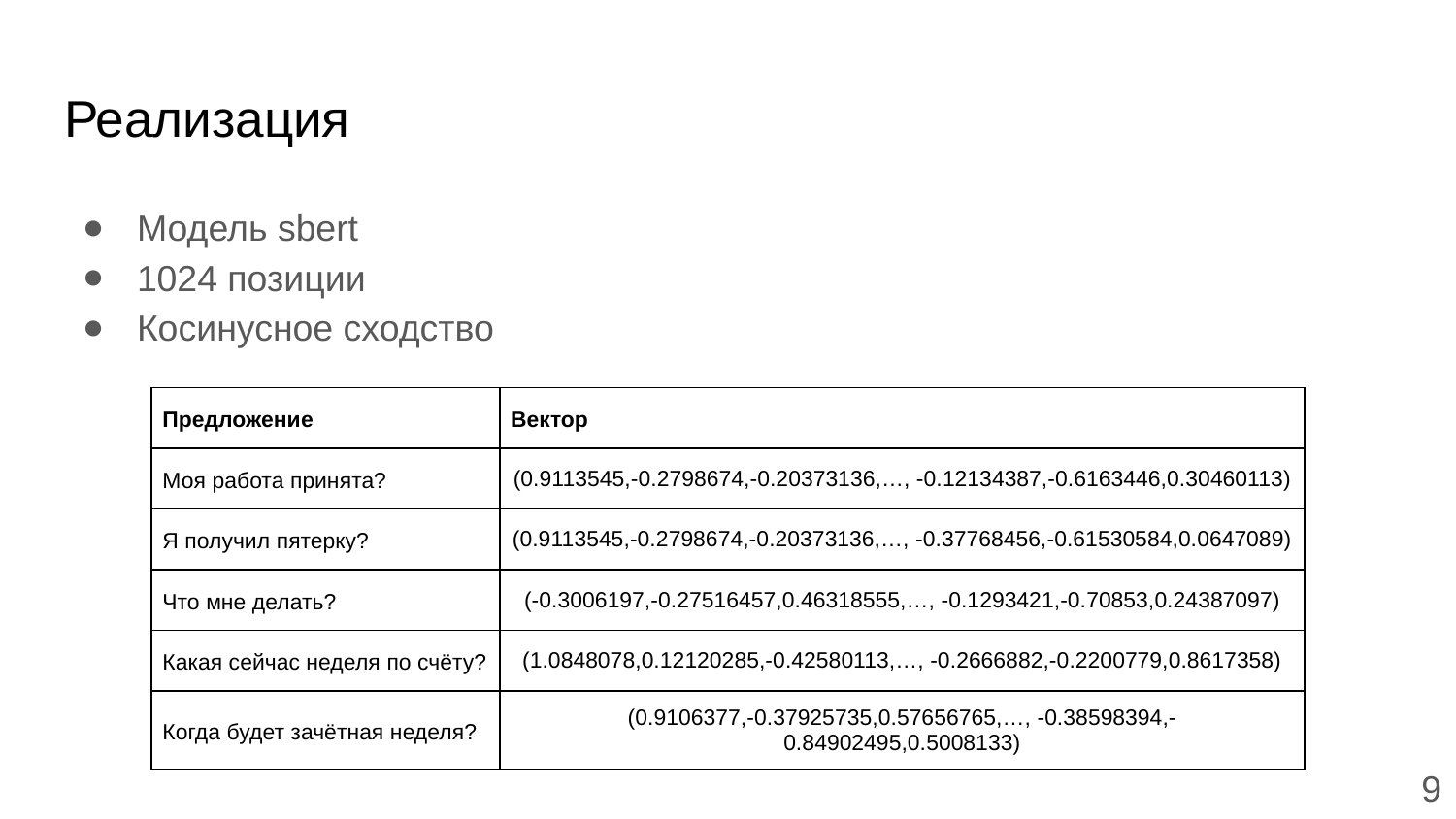

# Реализация
Модель sbert
1024 позиции
Косинусное сходство

| Предложение | Вектор |
| --- | --- |
| Моя работа принята? | (0.9113545,-0.2798674,-0.20373136,…, -0.12134387,-0.6163446,0.30460113) |
| Я получил пятерку? | (0.9113545,-0.2798674,-0.20373136,…, -0.37768456,-0.61530584,0.0647089) |
| Что мне делать? | (-0.3006197,-0.27516457,0.46318555,…, -0.1293421,-0.70853,0.24387097) |
| Какая сейчас неделя по счёту? | (1.0848078,0.12120285,-0.42580113,…, -0.2666882,-0.2200779,0.8617358) |
| Когда будет зачётная неделя? | (0.9106377,-0.37925735,0.57656765,…, -0.38598394,-0.84902495,0.5008133) |
9